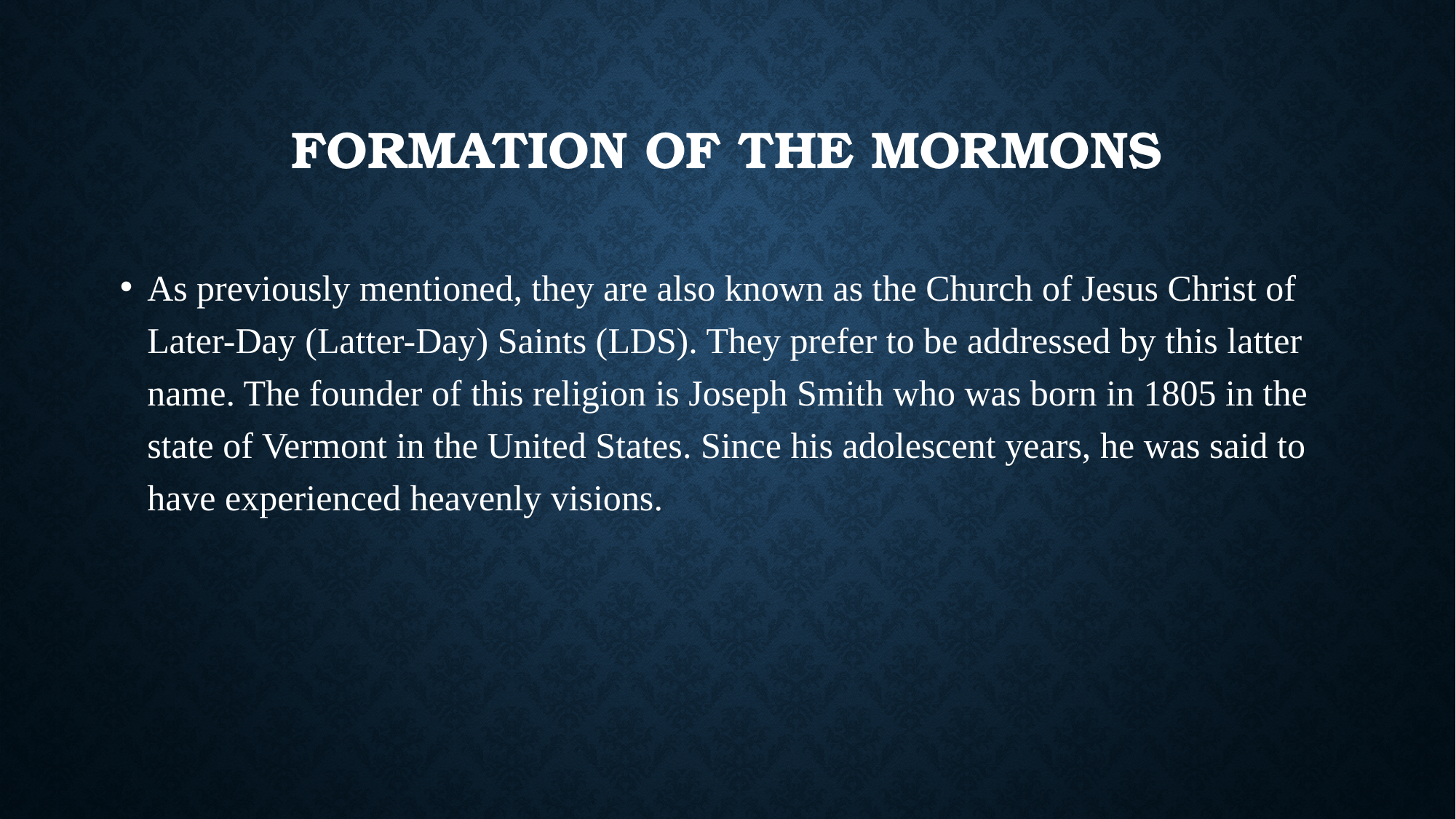

# Formation of the Mormons
As previously mentioned, they are also known as the Church of Jesus Christ of Later-Day (Latter-Day) Saints (LDS). They prefer to be addressed by this latter name. The founder of this religion is Joseph Smith who was born in 1805 in the state of Vermont in the United States. Since his adolescent years, he was said to have experienced heavenly visions.